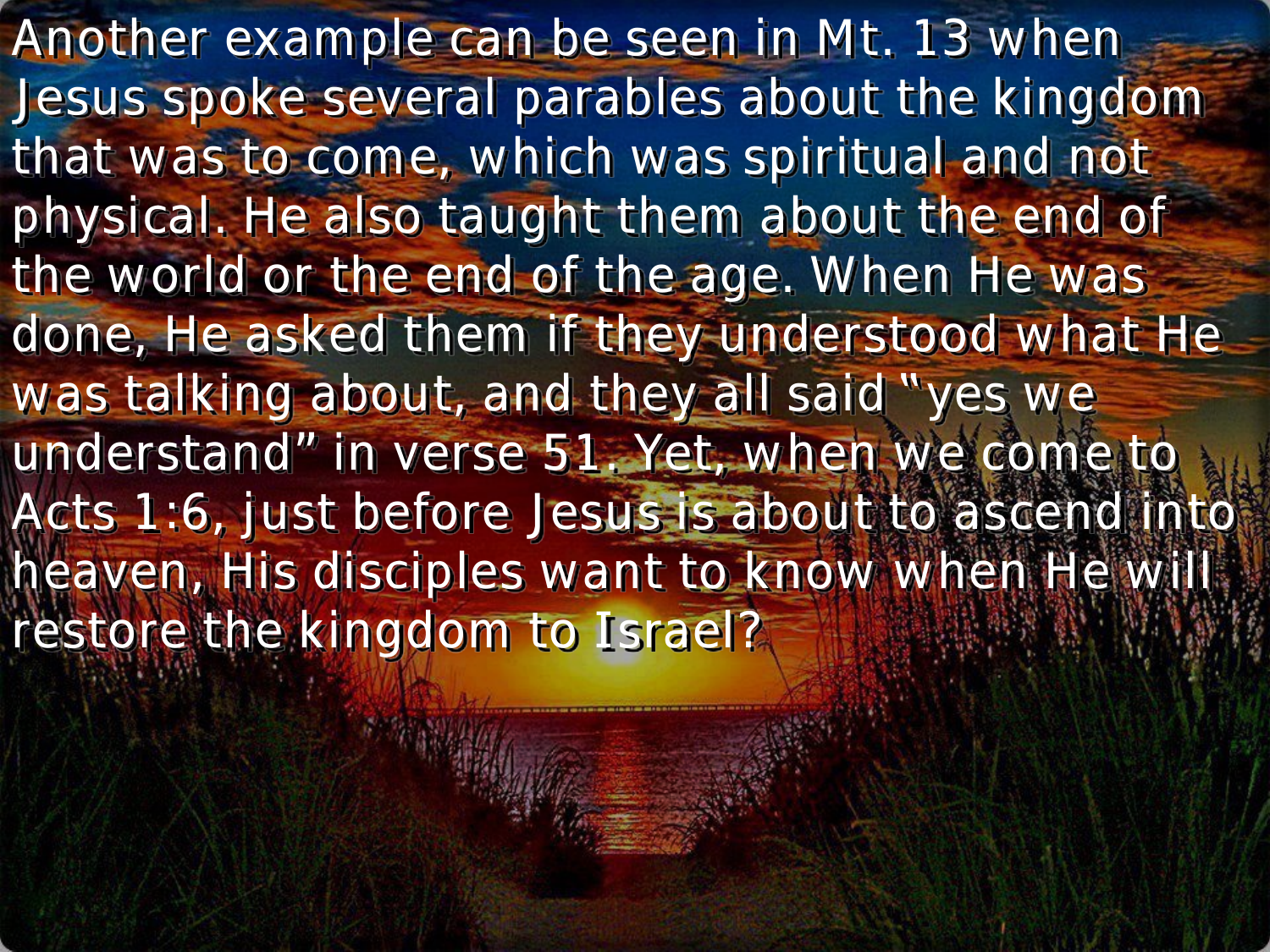

Another example can be seen in Mt. 13 when Jesus spoke several parables about the kingdom that was to come, which was spiritual and not physical. He also taught them about the end of the world or the end of the age. When He was done, He asked them if they understood what He was talking about, and they all said “yes we understand” in verse 51. Yet, when we come to Acts 1:6, just before Jesus is about to ascend into heaven, His disciples want to know when He will restore the kingdom to Israel?